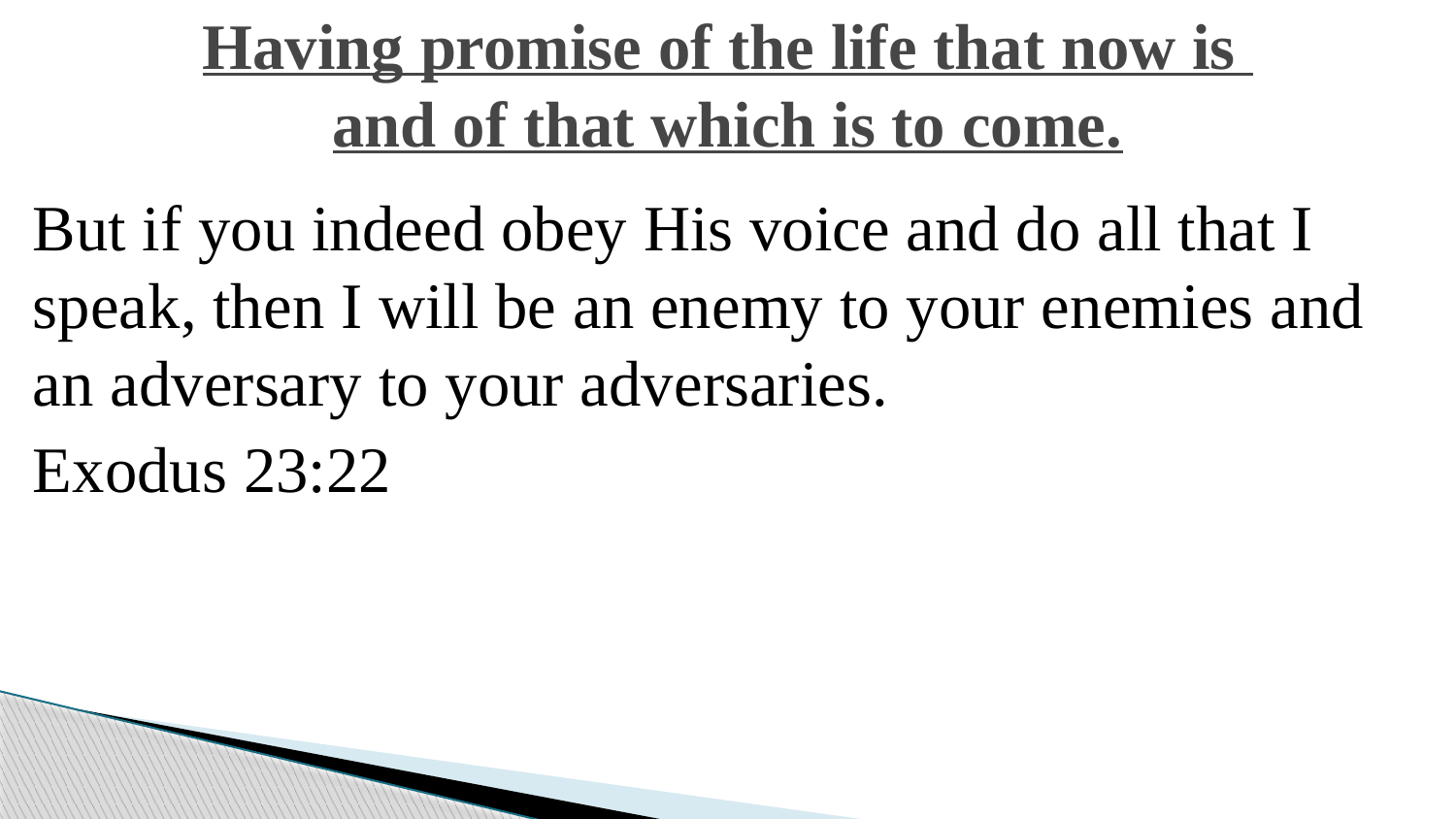

# Having promise of the life that now is and of that which is to come.
But if you indeed obey His voice and do all that I speak, then I will be an enemy to your enemies and an adversary to your adversaries.
Exodus 23:22